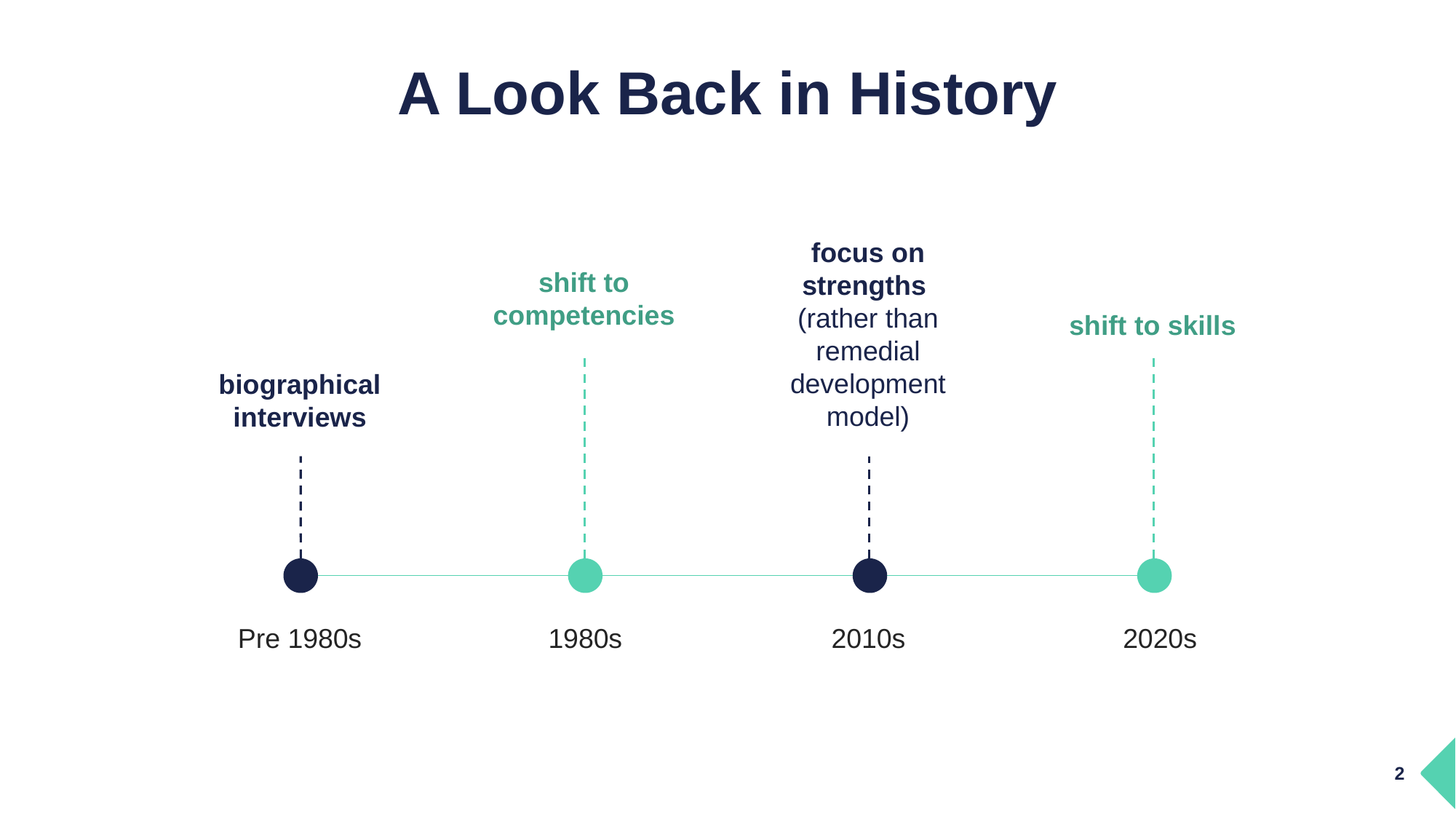

# A Look Back in History
focus on strengths
(rather than remedial development model)
shift to competencies
shift to skills
biographical interviews

Pre 1980s
1980s
2010s
2020s